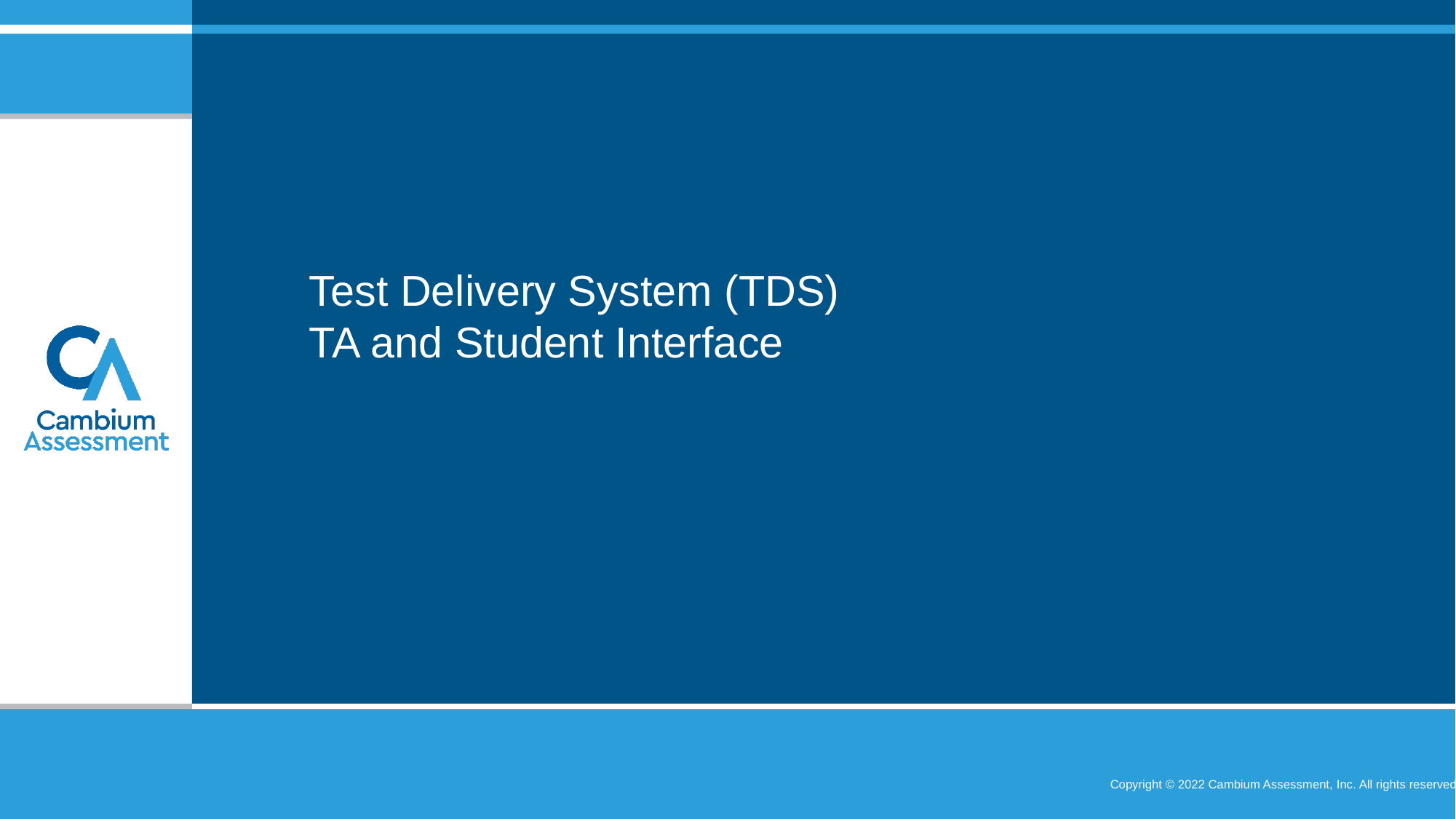

# Test Delivery System (TDS) TA and Student Interface
Copyright © 2022 Cambium Assessment, Inc. All rights reserved.